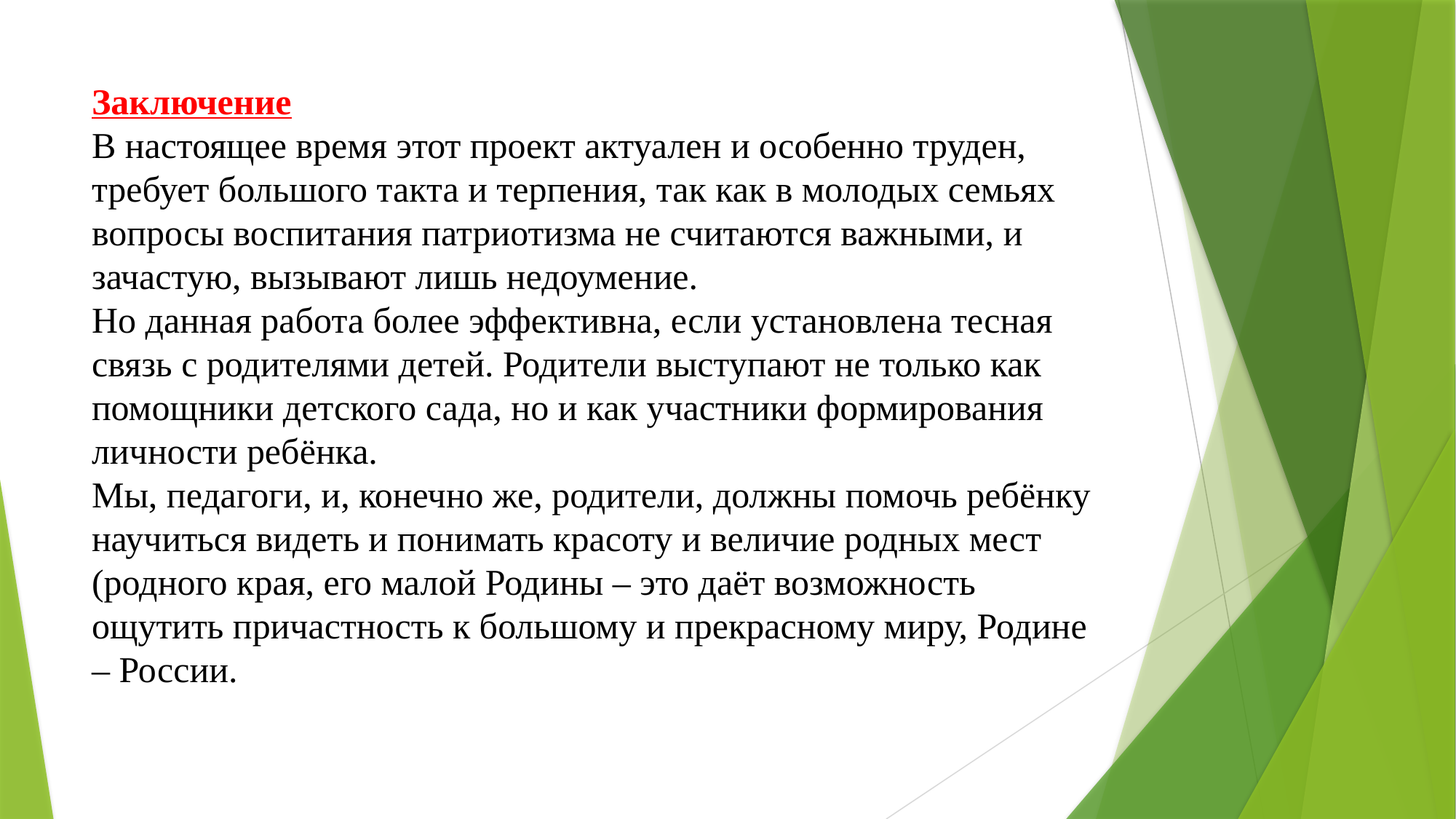

# Заключение В настоящее время этот проект актуален и особенно труден, требует большого такта и терпения, так как в молодых семьях вопросы воспитания патриотизма не считаются важными, и зачастую, вызывают лишь недоумение. Но данная работа более эффективна, если установлена тесная связь с родителями детей. Родители выступают не только как помощники детского сада, но и как участники формирования личности ребёнка. Мы, педагоги, и, конечно же, родители, должны помочь ребёнку научиться видеть и понимать красоту и величие родных мест (родного края, его малой Родины – это даёт возможность ощутить причастность к большому и прекрасному миру, Родине – России.